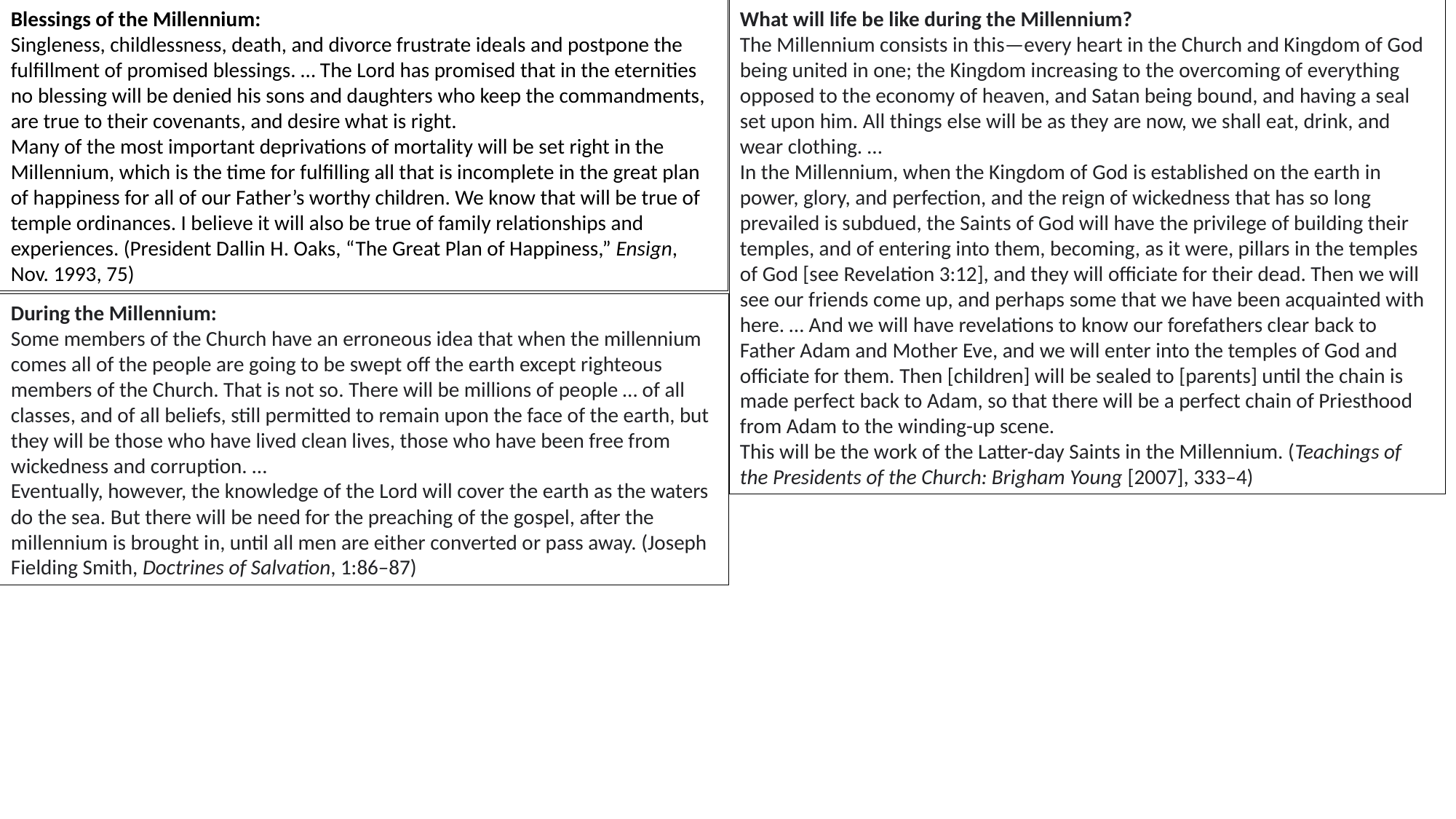

Blessings of the Millennium:
Singleness, childlessness, death, and divorce frustrate ideals and postpone the fulfillment of promised blessings. … The Lord has promised that in the eternities no blessing will be denied his sons and daughters who keep the commandments, are true to their covenants, and desire what is right.
Many of the most important deprivations of mortality will be set right in the Millennium, which is the time for fulfilling all that is incomplete in the great plan of happiness for all of our Father’s worthy children. We know that will be true of temple ordinances. I believe it will also be true of family relationships and experiences. (President Dallin H. Oaks, “The Great Plan of Happiness,” Ensign, Nov. 1993, 75)
What will life be like during the Millennium?
The Millennium consists in this—every heart in the Church and Kingdom of God being united in one; the Kingdom increasing to the overcoming of everything opposed to the economy of heaven, and Satan being bound, and having a seal set upon him. All things else will be as they are now, we shall eat, drink, and wear clothing. …
In the Millennium, when the Kingdom of God is established on the earth in power, glory, and perfection, and the reign of wickedness that has so long prevailed is subdued, the Saints of God will have the privilege of building their temples, and of entering into them, becoming, as it were, pillars in the temples of God [see Revelation 3:12], and they will officiate for their dead. Then we will see our friends come up, and perhaps some that we have been acquainted with here. … And we will have revelations to know our forefathers clear back to Father Adam and Mother Eve, and we will enter into the temples of God and officiate for them. Then [children] will be sealed to [parents] until the chain is made perfect back to Adam, so that there will be a perfect chain of Priesthood from Adam to the winding-up scene.
This will be the work of the Latter-day Saints in the Millennium. (Teachings of the Presidents of the Church: Brigham Young [2007], 333–4)
During the Millennium:
Some members of the Church have an erroneous idea that when the millennium comes all of the people are going to be swept off the earth except righteous members of the Church. That is not so. There will be millions of people … of all classes, and of all beliefs, still permitted to remain upon the face of the earth, but they will be those who have lived clean lives, those who have been free from wickedness and corruption. …
Eventually, however, the knowledge of the Lord will cover the earth as the waters do the sea. But there will be need for the preaching of the gospel, after the millennium is brought in, until all men are either converted or pass away. (Joseph Fielding Smith, Doctrines of Salvation, 1:86–87)